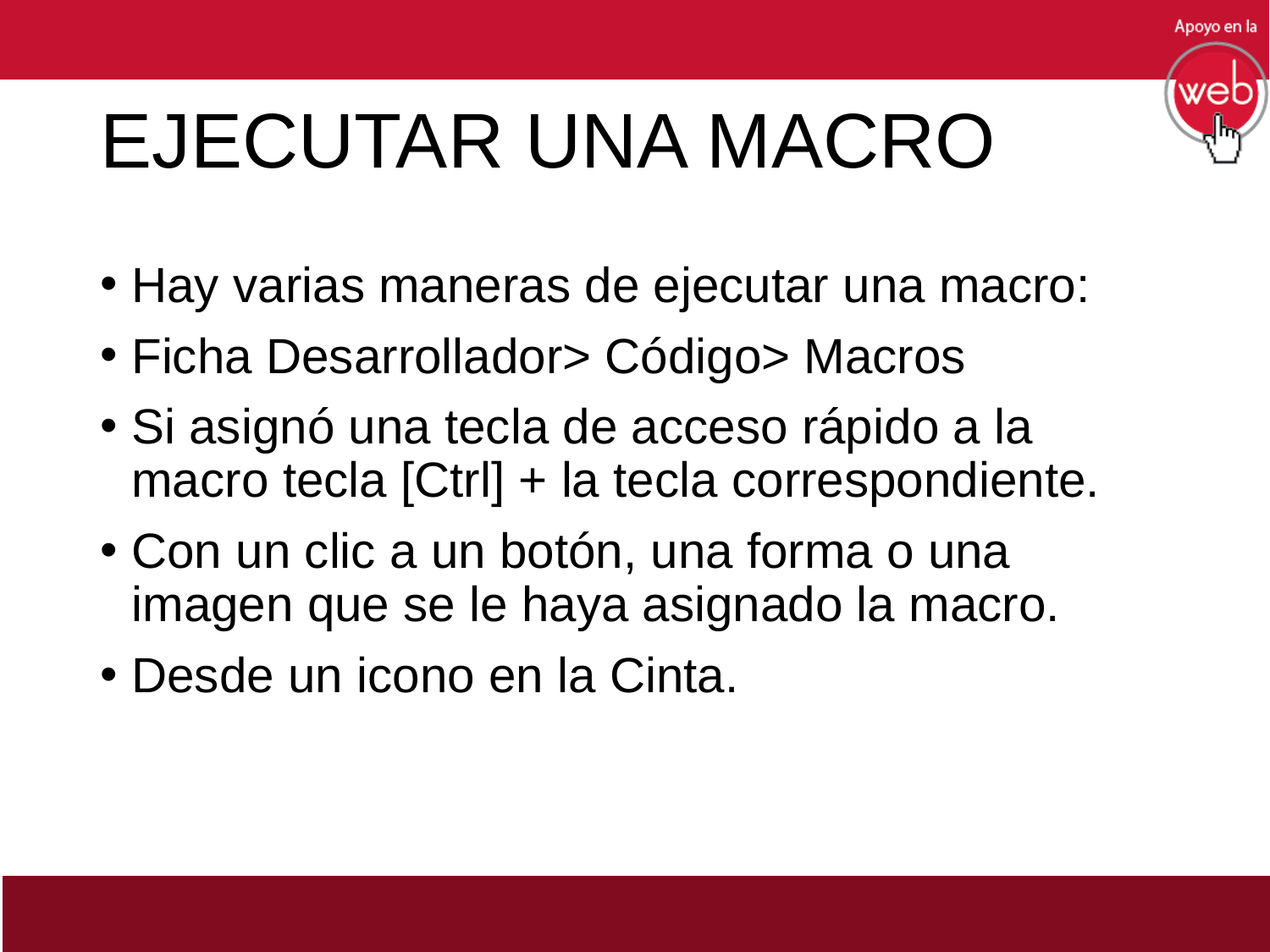

# EJECUTAR UNA MACRO
Hay varias maneras de ejecutar una macro:
Ficha Desarrollador> Código> Macros
Si asignó una tecla de acceso rápido a la macro tecla [Ctrl] + la tecla correspondiente.
Con un clic a un botón, una forma o una imagen que se le haya asignado la macro.
Desde un icono en la Cinta.